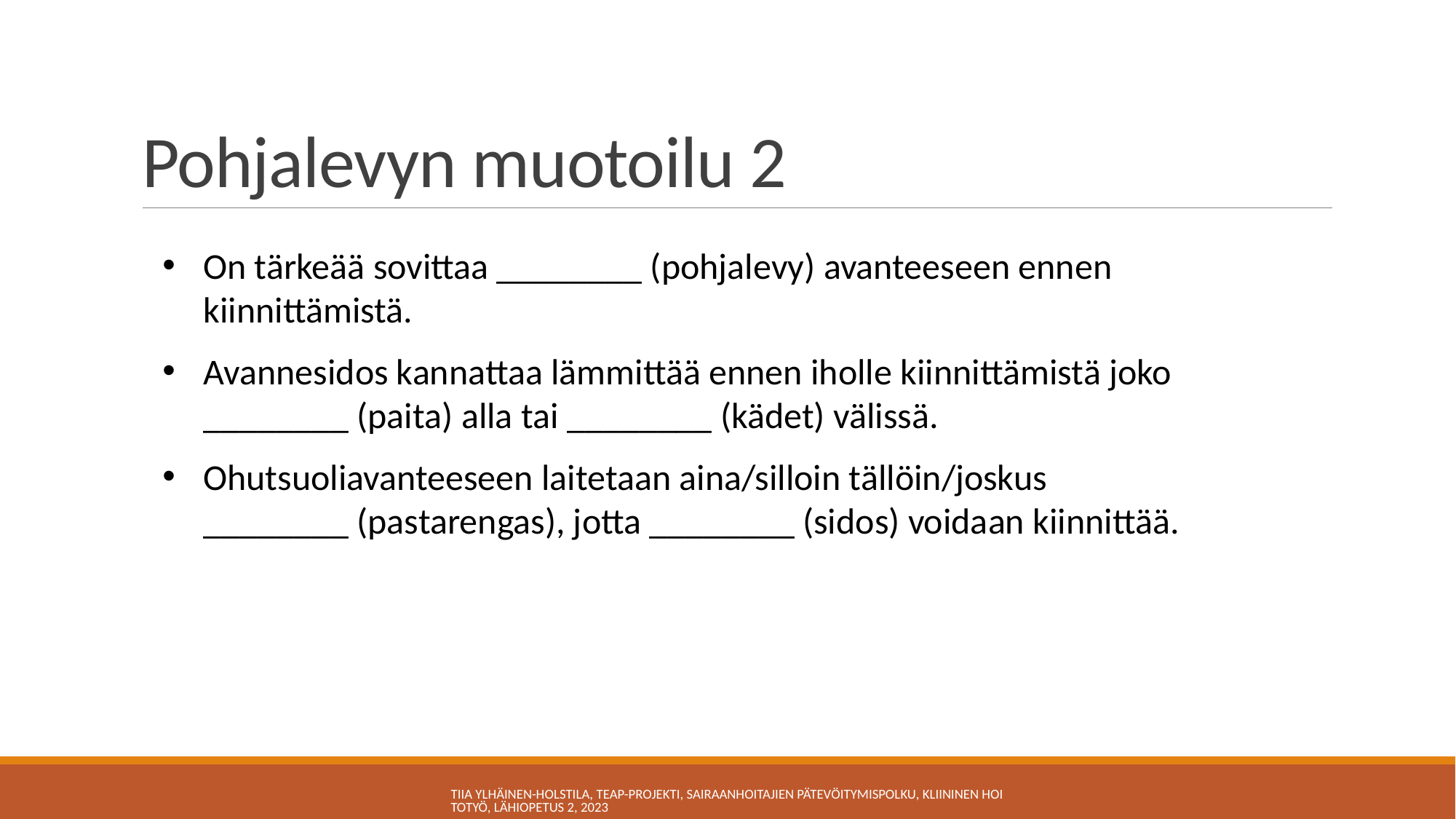

# Pohjalevyn muotoilu 2
On tärkeää sovittaa ________ (pohjalevy) avanteeseen ennen kiinnittämistä.
Avannesidos kannattaa lämmittää ennen iholle kiinnittämistä joko ________ (paita) alla tai ________ (kädet) välissä.
Ohutsuoliavanteeseen laitetaan aina/silloin tällöin/joskus ________ (pastarengas), jotta ________ (sidos) voidaan kiinnittää.
Tiia Ylhäinen-Holstila, TEAP-projekti, Sairaanhoitajien pätevöitymispolku, Kliininen hoitotyö, Lähiopetus 2, 2023